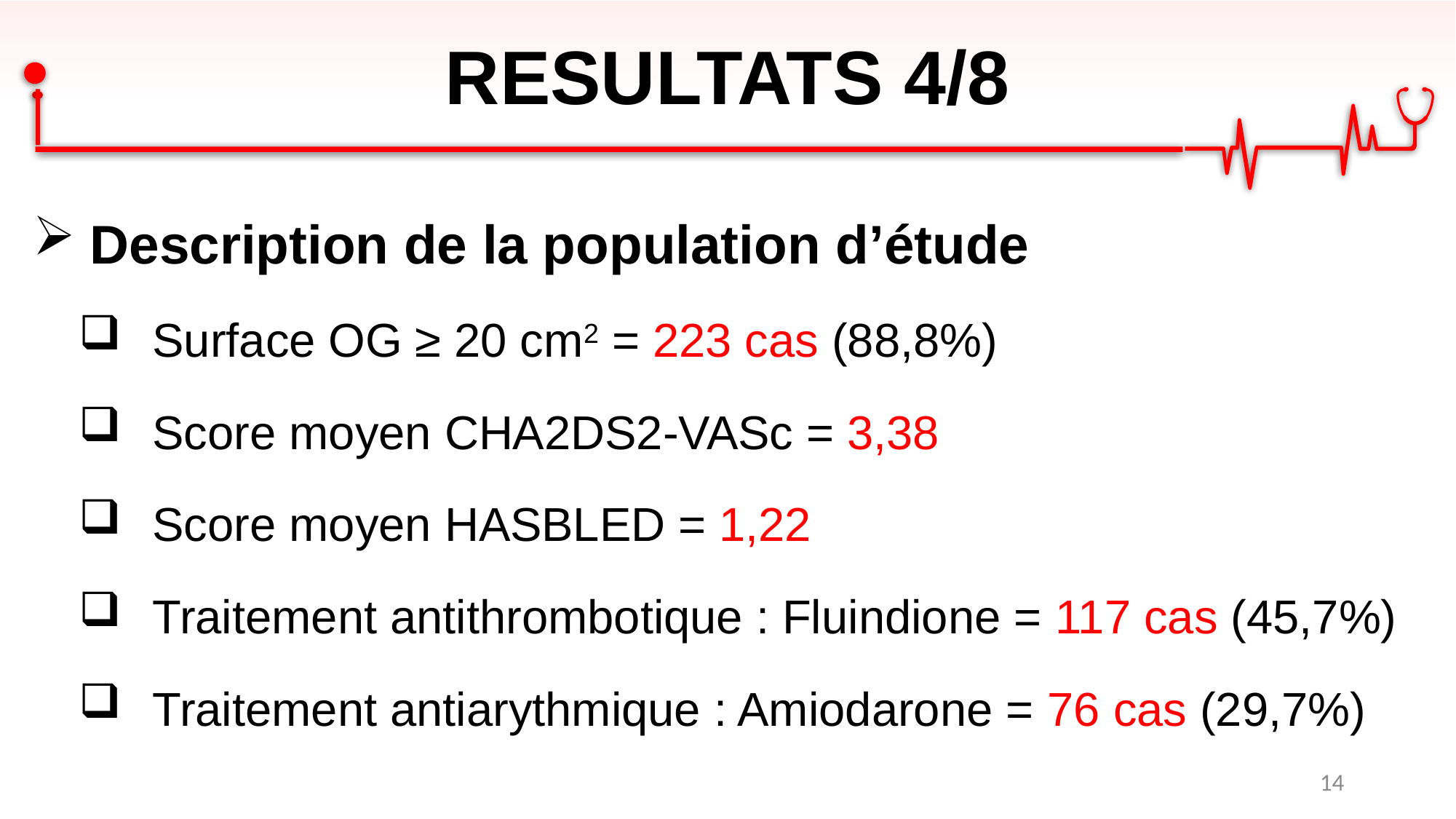

# RESULTATS 4/8

 Description de la population d’étude
 Surface OG ≥ 20 cm2 = 223 cas (88,8%)
 Score moyen CHA2DS2-VASc = 3,38
 Score moyen HASBLED = 1,22
 Traitement antithrombotique : Fluindione = 117 cas (45,7%)
 Traitement antiarythmique : Amiodarone = 76 cas (29,7%)

14